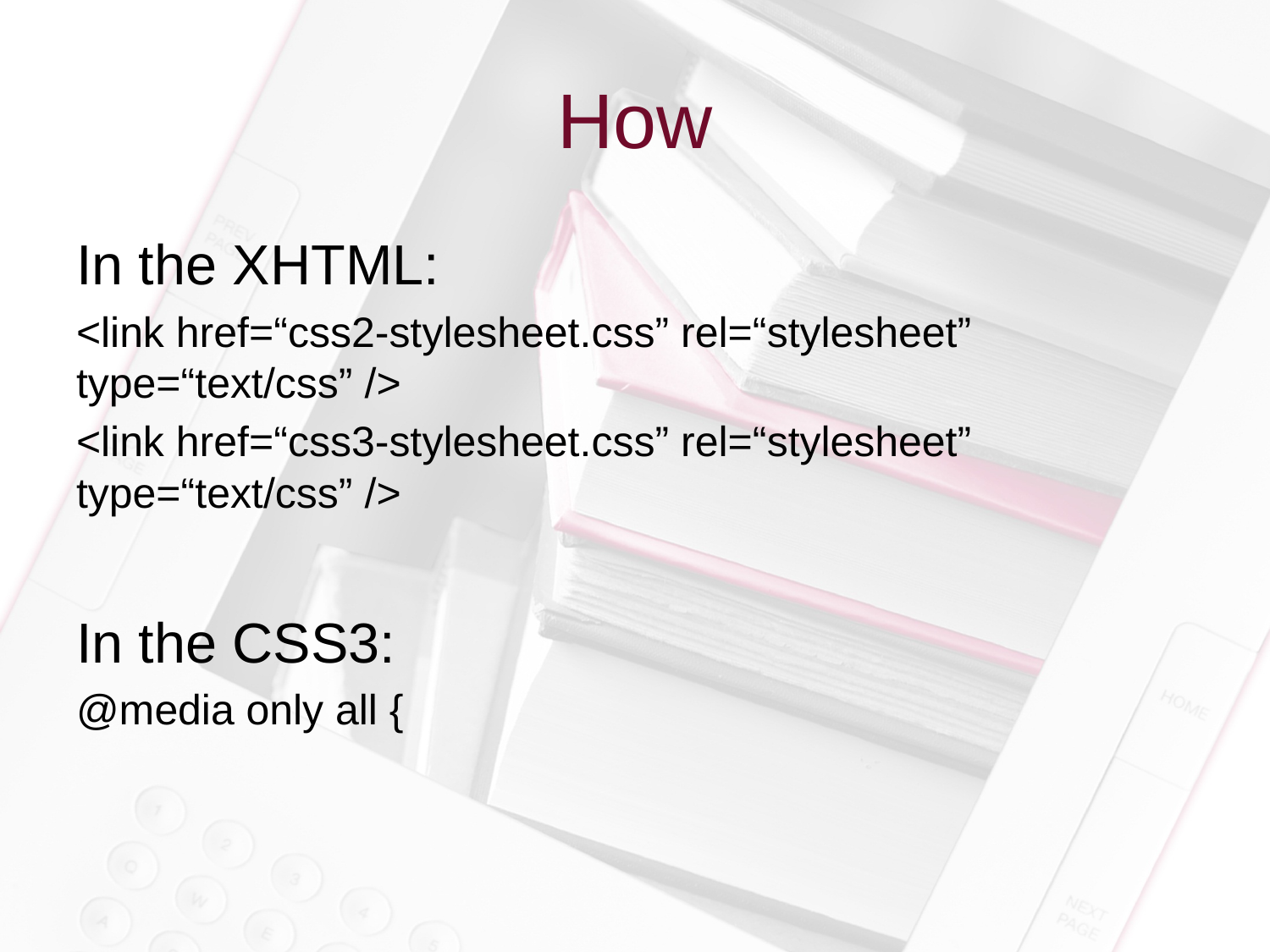

# How
In the XHTML:
<link href=“css2-stylesheet.css” rel=“stylesheet” type=“text/css” />
<link href=“css3-stylesheet.css” rel=“stylesheet” type=“text/css” />

In the CSS3:
@media only all {